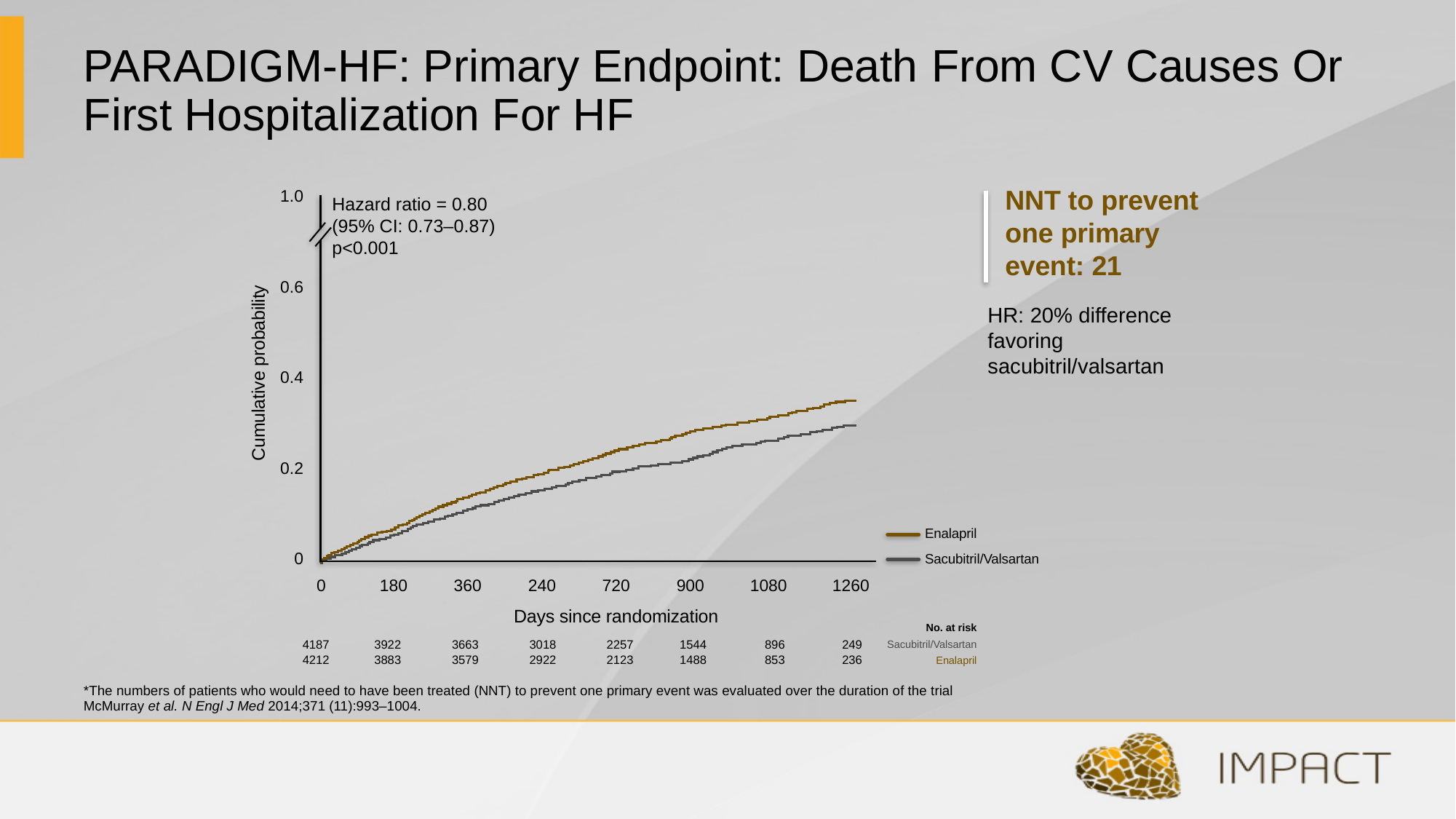

# PARADIGM-HF: Primary Endpoint: Death From CV Causes Or First Hospitalization For HF
1.0
0.6
0.4
0.2
0
0
180
360
240
720
900
1080
1260
Cumulative probability
Days since randomization
Hazard ratio = 0.80
(95% CI: 0.73–0.87)
p<0.001

NNT to prevent
one primary
event: 21
HR: 20% difference favoring sacubitril/valsartan
Enalapril
Sacubitril/Valsartan
| No. at risk |  |  |  |  |  |  |  |  |
| --- | --- | --- | --- | --- | --- | --- | --- | --- |
| 4187 | 3922 | 3663 | 3018 | 2257 | 1544 | 896 | 249 | Sacubitril/Valsartan |
| 4212 | 3883 | 3579 | 2922 | 2123 | 1488 | 853 | 236 | Enalapril |
*The numbers of patients who would need to have been treated (NNT) to prevent one primary event was evaluated over the duration of the trial
McMurray et al. N Engl J Med 2014;371 (11):993–1004.